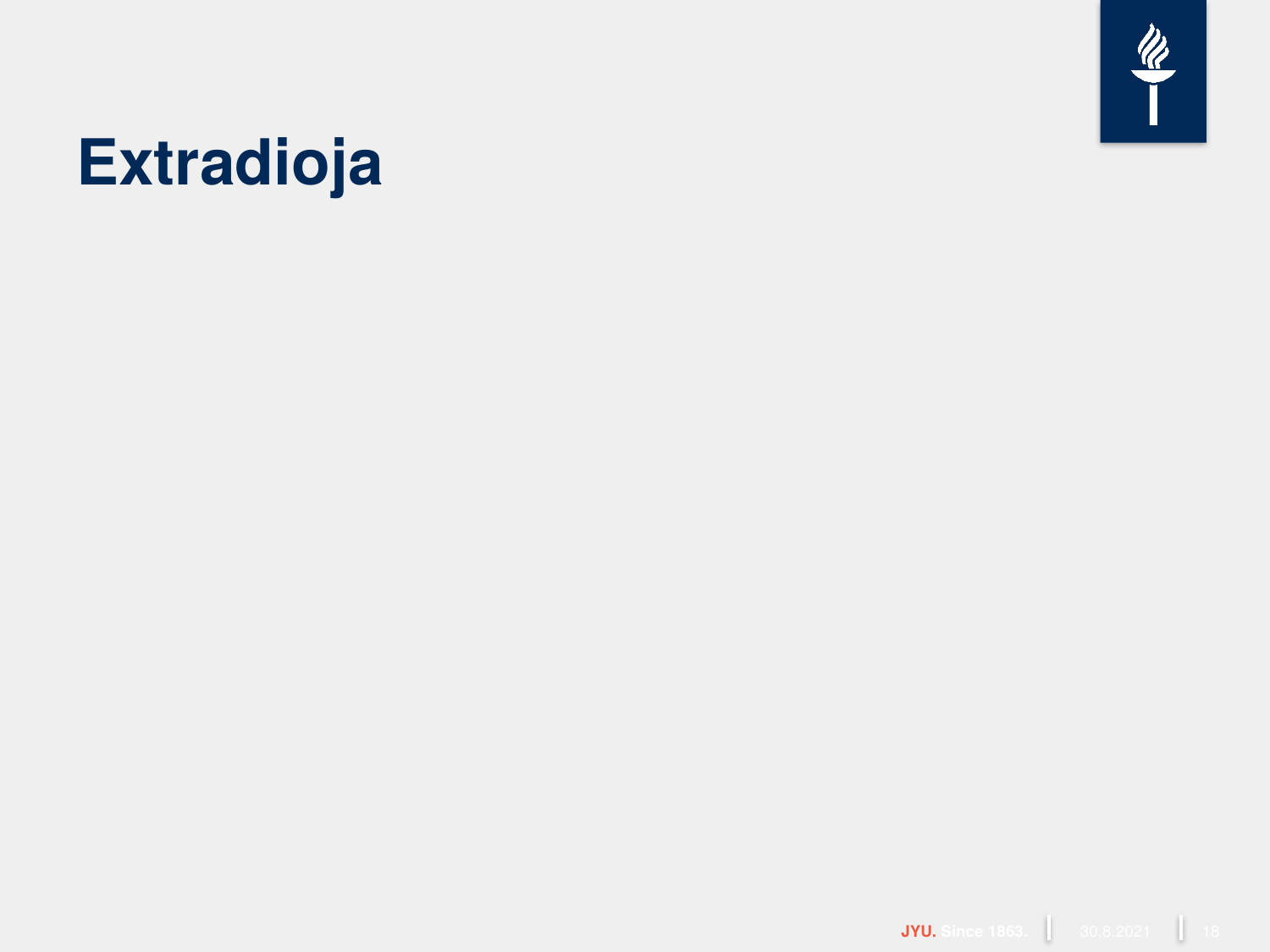

# Extradioja
JYU. Since 1863.
30.8.2021
18